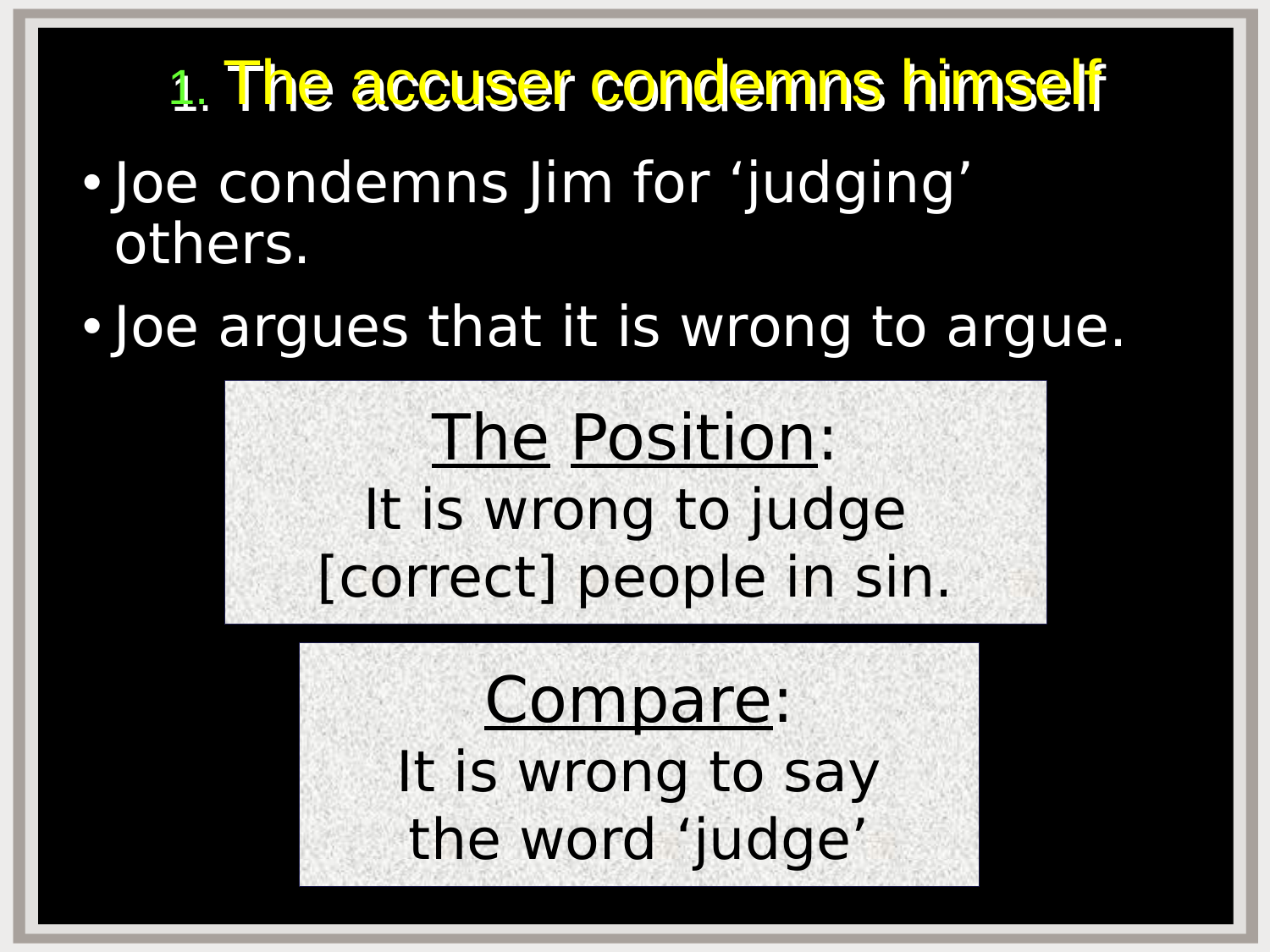

# 1. The accuser condemns himself
Joe condemns Jim for ‘judging’ others.
Joe argues that it is wrong to argue.

The Position:
It is wrong to judge
[correct] people in sin.
Compare:
It is wrong to say
the word ‘judge’